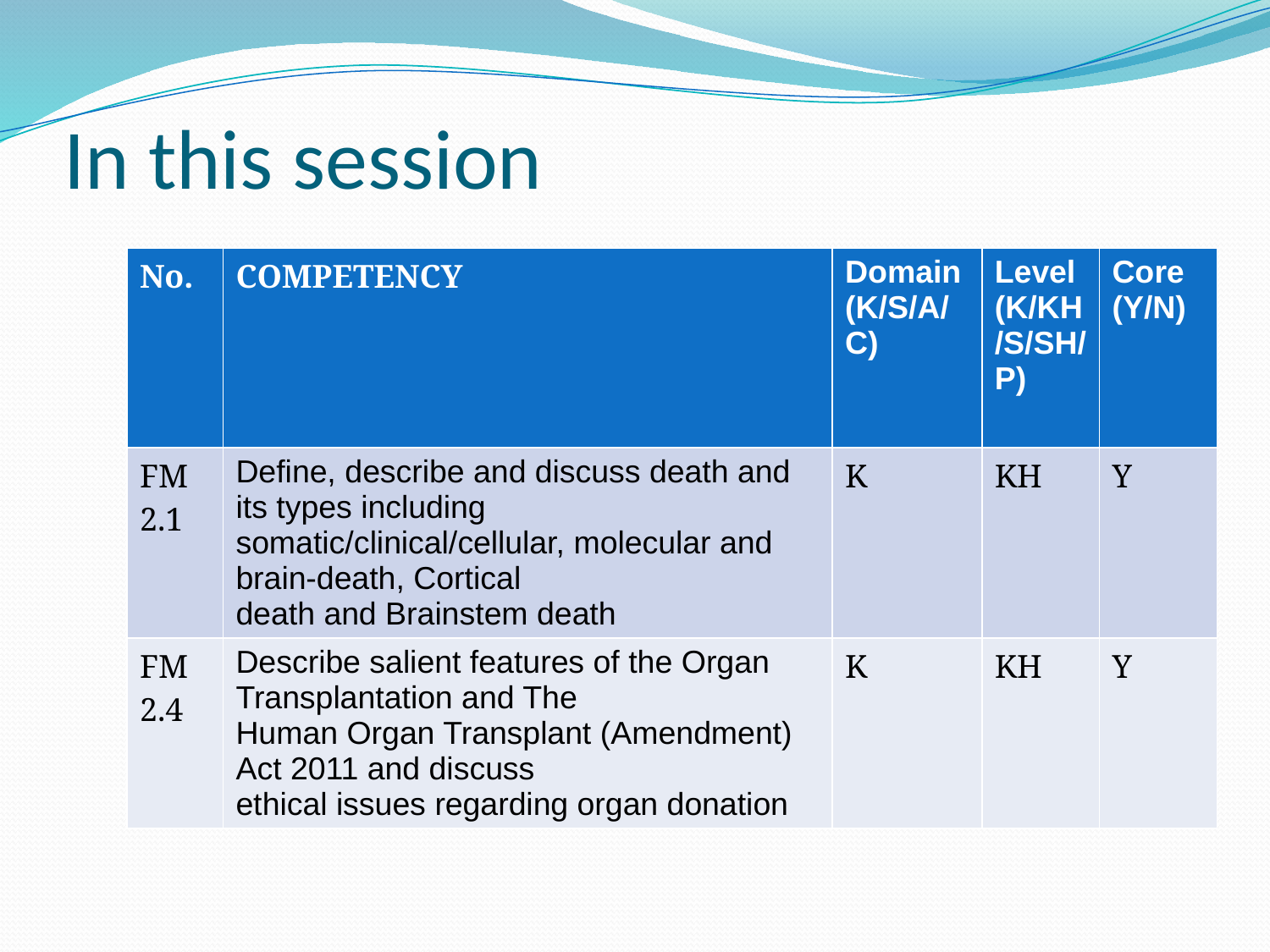

# In this session
| No. | COMPETENCY | Domain (K/S/A/C) | Level (K/KH/S/SH/P) | Core (Y/N) |
| --- | --- | --- | --- | --- |
| FM 2.1 | Define, describe and discuss death and its types including somatic/clinical/cellular, molecular and brain-death, Cortical death and Brainstem death | K | KH | Y |
| FM 2.4 | Describe salient features of the Organ Transplantation and The Human Organ Transplant (Amendment) Act 2011 and discuss ethical issues regarding organ donation | K | KH | Y |